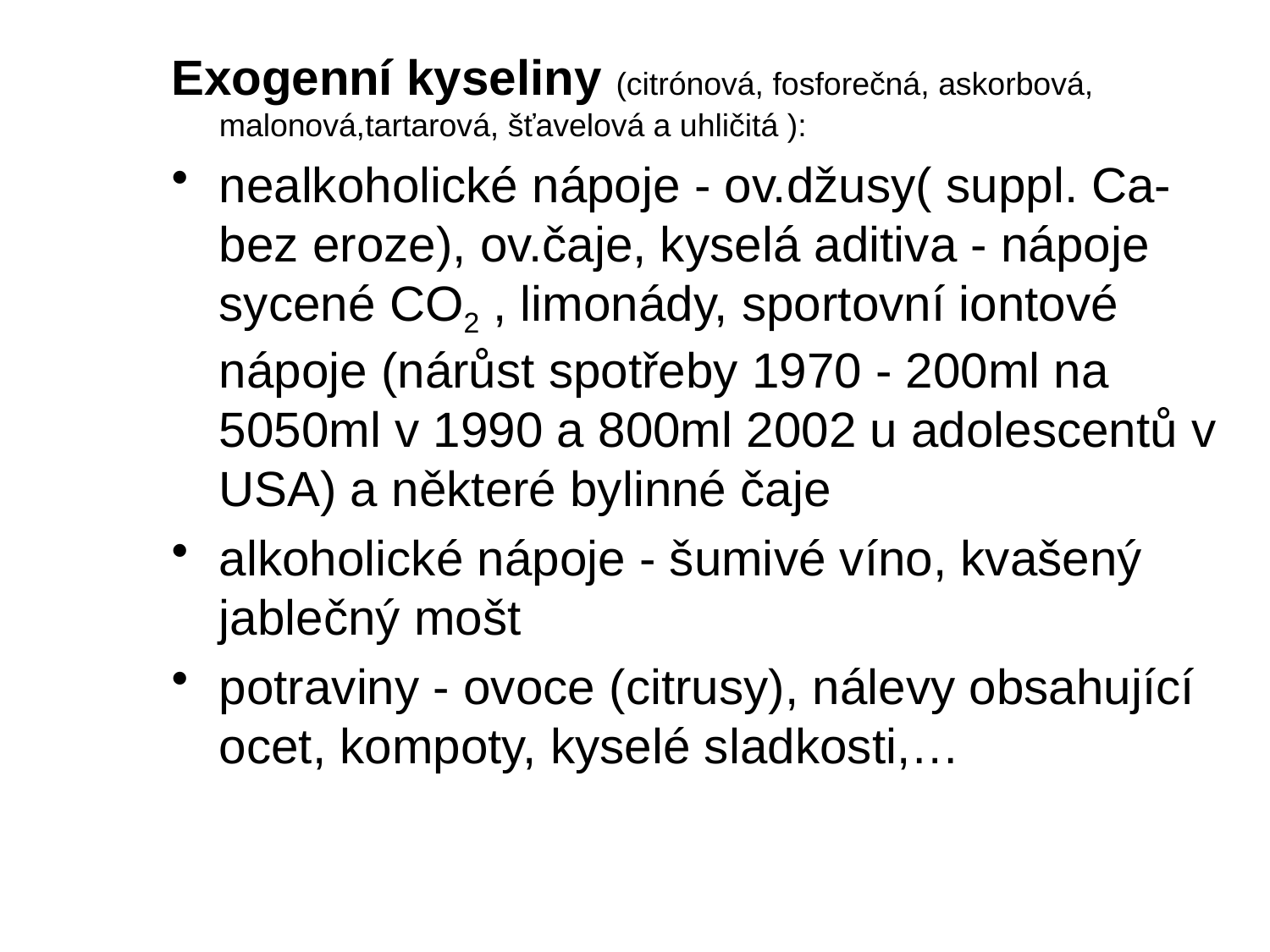

Exogenní kyseliny (citrónová, fosforečná, askorbová, malonová,tartarová, šťavelová a uhličitá ):
nealkoholické nápoje - ov.džusy( suppl. Ca-bez eroze), ov.čaje, kyselá aditiva - nápoje sycené CO2 , limonády, sportovní iontové nápoje (nárůst spotřeby 1970 - 200ml na 5050ml v 1990 a 800ml 2002 u adolescentů v USA) a některé bylinné čaje
alkoholické nápoje - šumivé víno, kvašený jablečný mošt
potraviny - ovoce (citrusy), nálevy obsahující ocet, kompoty, kyselé sladkosti,…